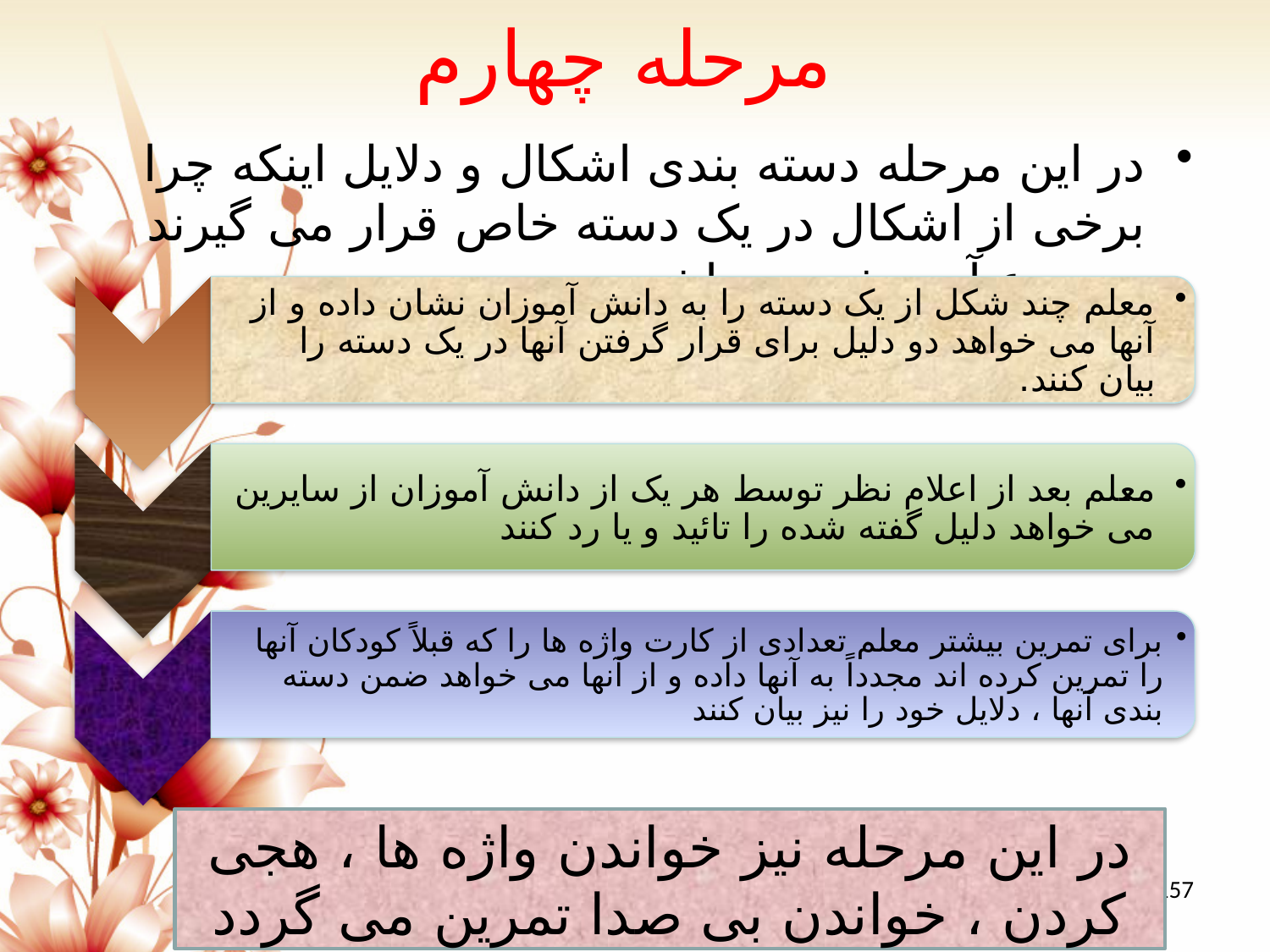

# مرحله چهارم
در این مرحله دسته بندی اشکال و دلایل اینکه چرا برخی از اشکال در یک دسته خاص قرار می گیرند موضوع آموزش می باشد  .

معلم چند شکل از یک دسته را به دانش آموزان نشان داده و از آنها می خواهد دو دلیل برای قرار گرفتن آنها در یک دسته را بیان کنند.

معلم بعد از اعلام نظر توسط هر یک از دانش آموزان از سایرین می خواهد دلیل گفته شده را تائید و یا رد کنند

برای تمرین بیشتر معلم تعدادی از کارت واژه ها را که قبلاً کودکان آنها را تمرین کرده اند مجدداً به آنها داده و از آنها می خواهد ضمن دسته بندی آنها ، دلایل خود را نیز بیان کنند

در این مرحله نیز خواندن واژه ها ، هجی کردن ، خواندن بی صدا تمرین می گردد

157